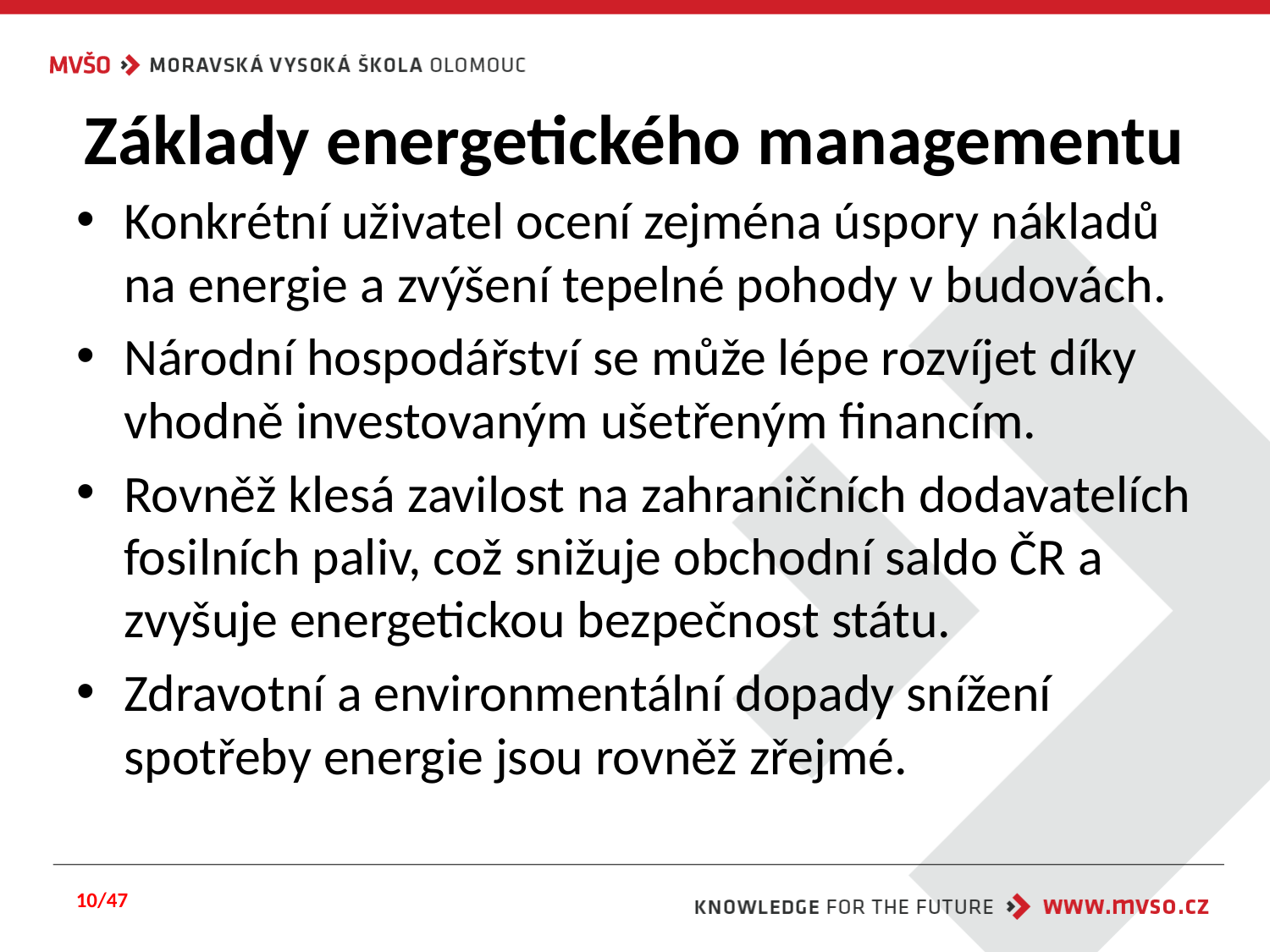

# Základy energetického managementu
Konkrétní uživatel ocení zejména úspory nákladů na energie a zvýšení tepelné pohody v budovách.
Národní hospodářství se může lépe rozvíjet díky vhodně investovaným ušetřeným financím.
Rovněž klesá zavilost na zahraničních dodavatelích fosilních paliv, což snižuje obchodní saldo ČR a zvyšuje energetickou bezpečnost státu.
Zdravotní a environmentální dopady snížení spotřeby energie jsou rovněž zřejmé.

10/47